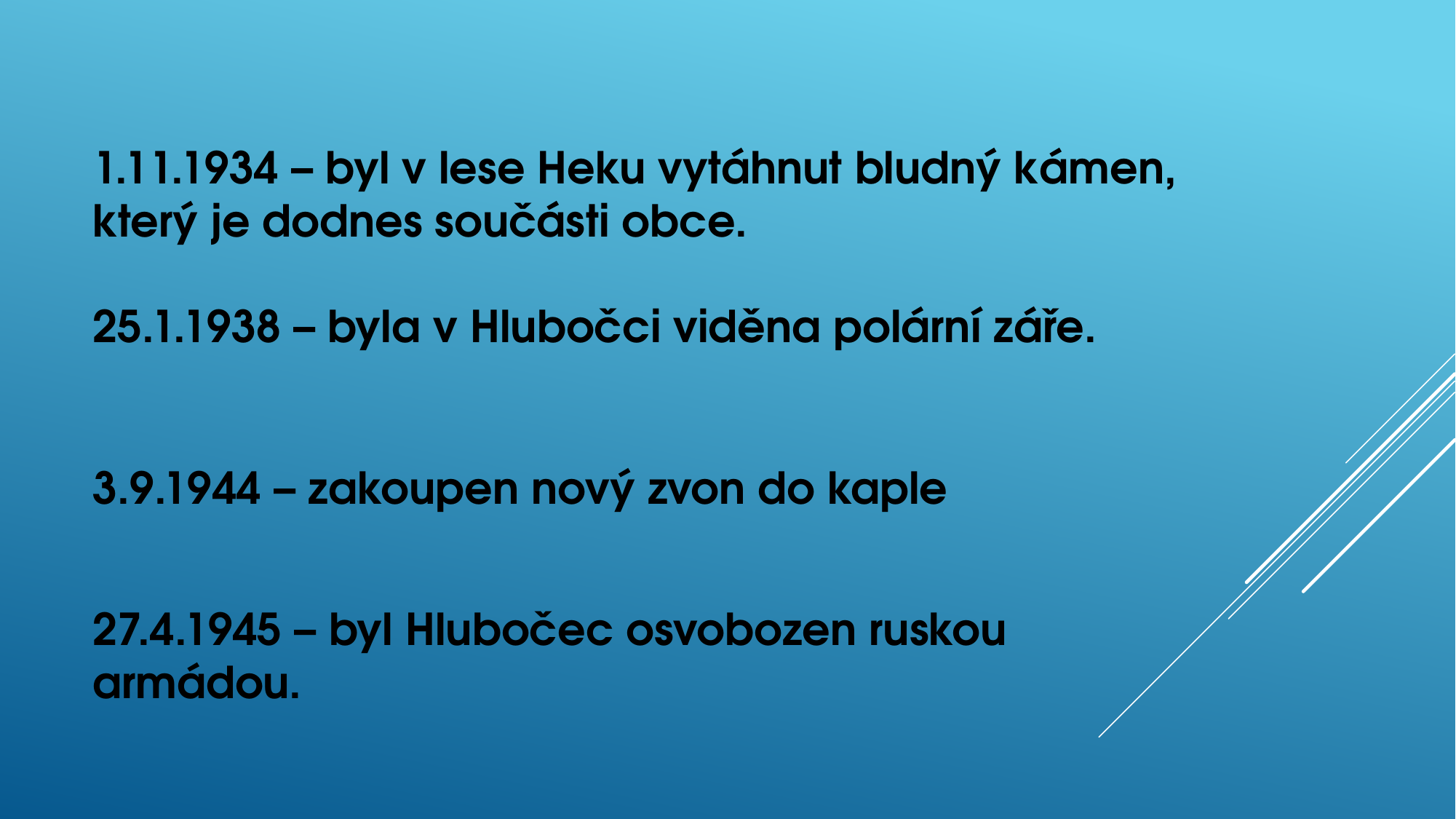

# 1.11.1934 – byl v lese Heku vytáhnut bludný kámen, který je dodnes součásti obce. 25.1.1938 – byla v Hlubočci viděna polární záře.
3.9.1944 – zakoupen nový zvon do kaple

27.4.1945 – byl Hlubočec osvobozen ruskou armádou.